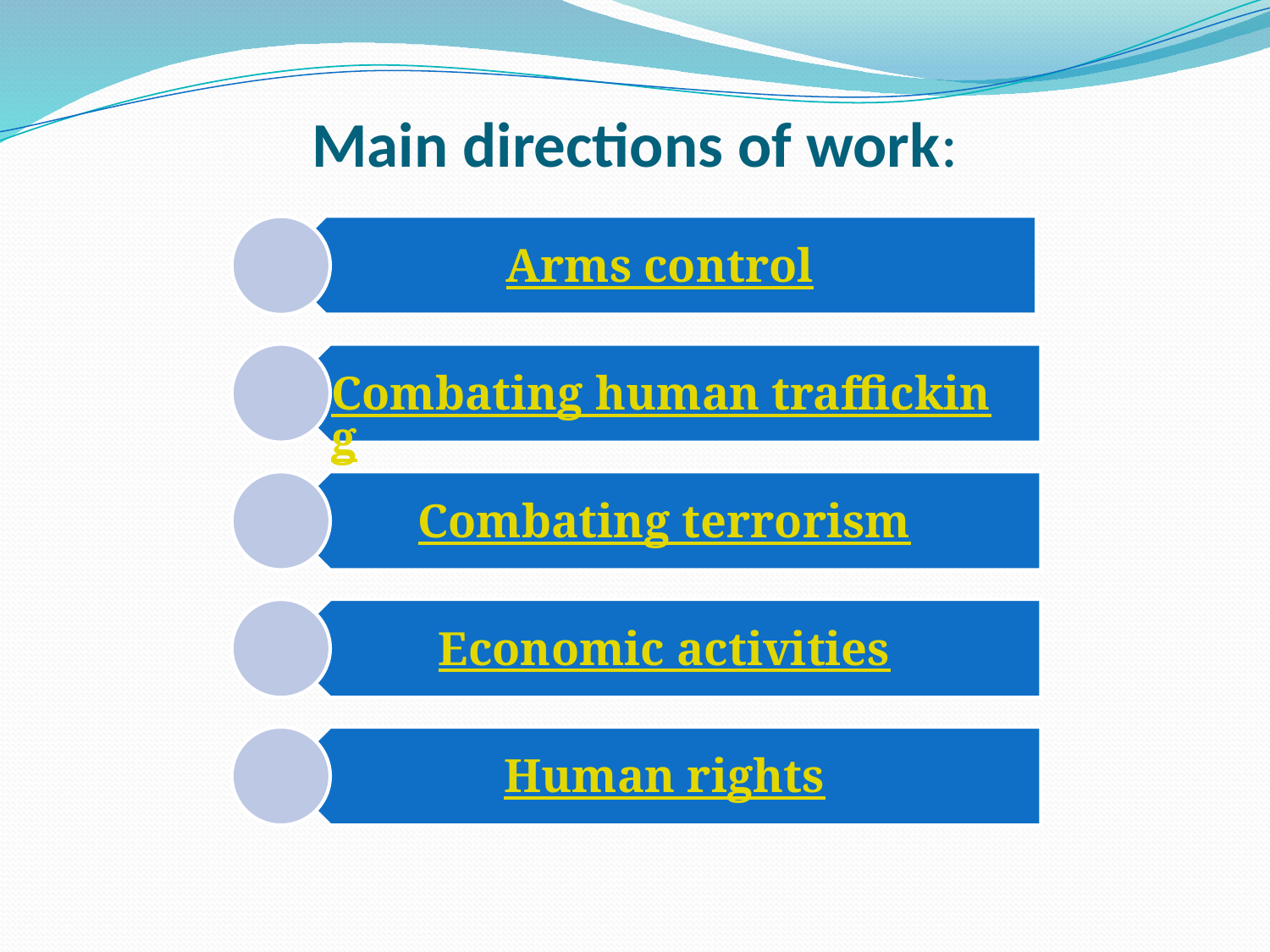

# Main directions of work:
Arms control
Combating human trafficking
Combating terrorism
Economic activities
Human rights